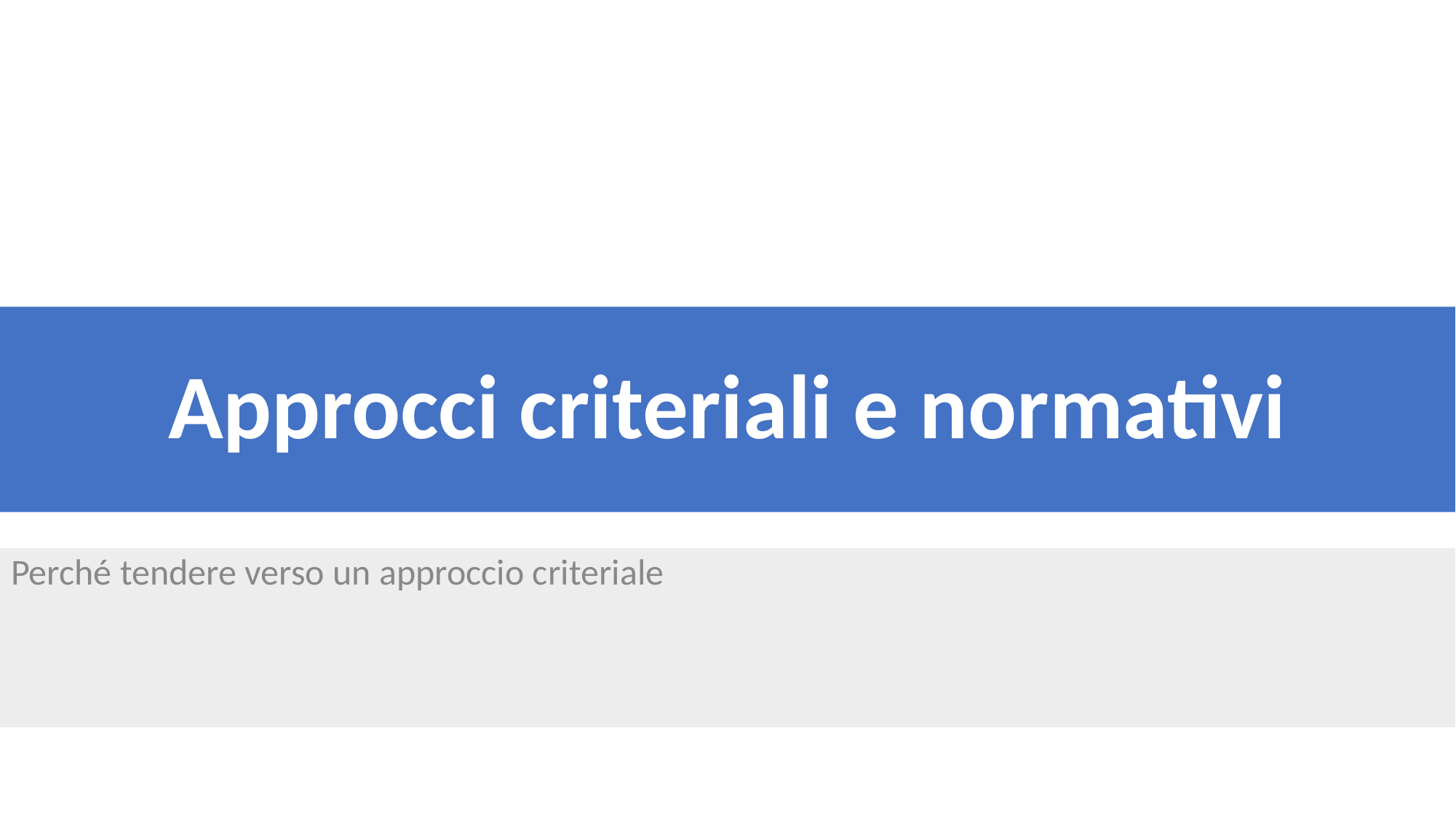

# Approcci criteriali e normativi
Perché tendere verso un approccio criteriale